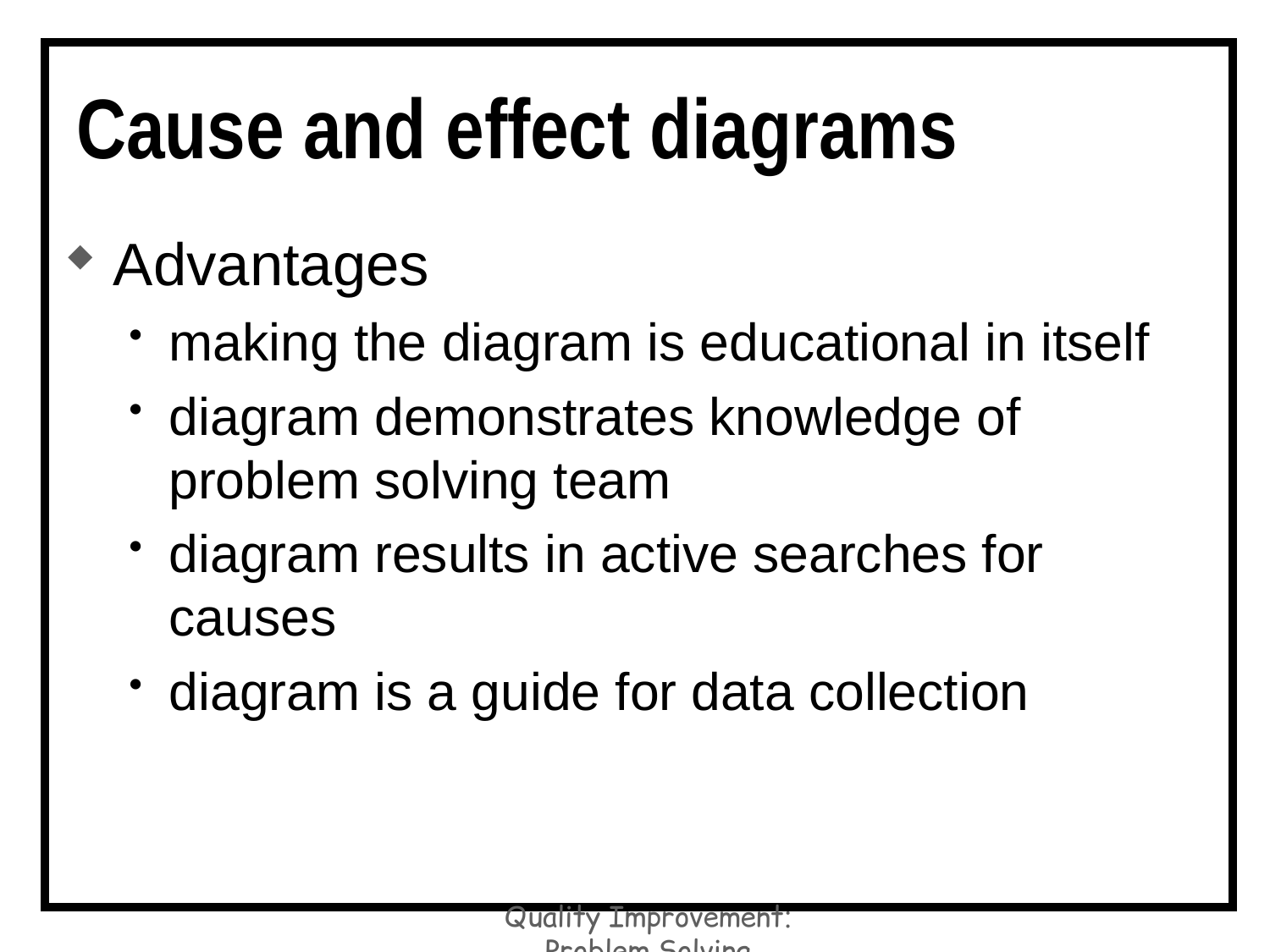

# Cause and effect diagrams
Advantages
making the diagram is educational in itself
diagram demonstrates knowledge of problem solving team
diagram results in active searches for causes
diagram is a guide for data collection

Quality Improvement: Problem Solving